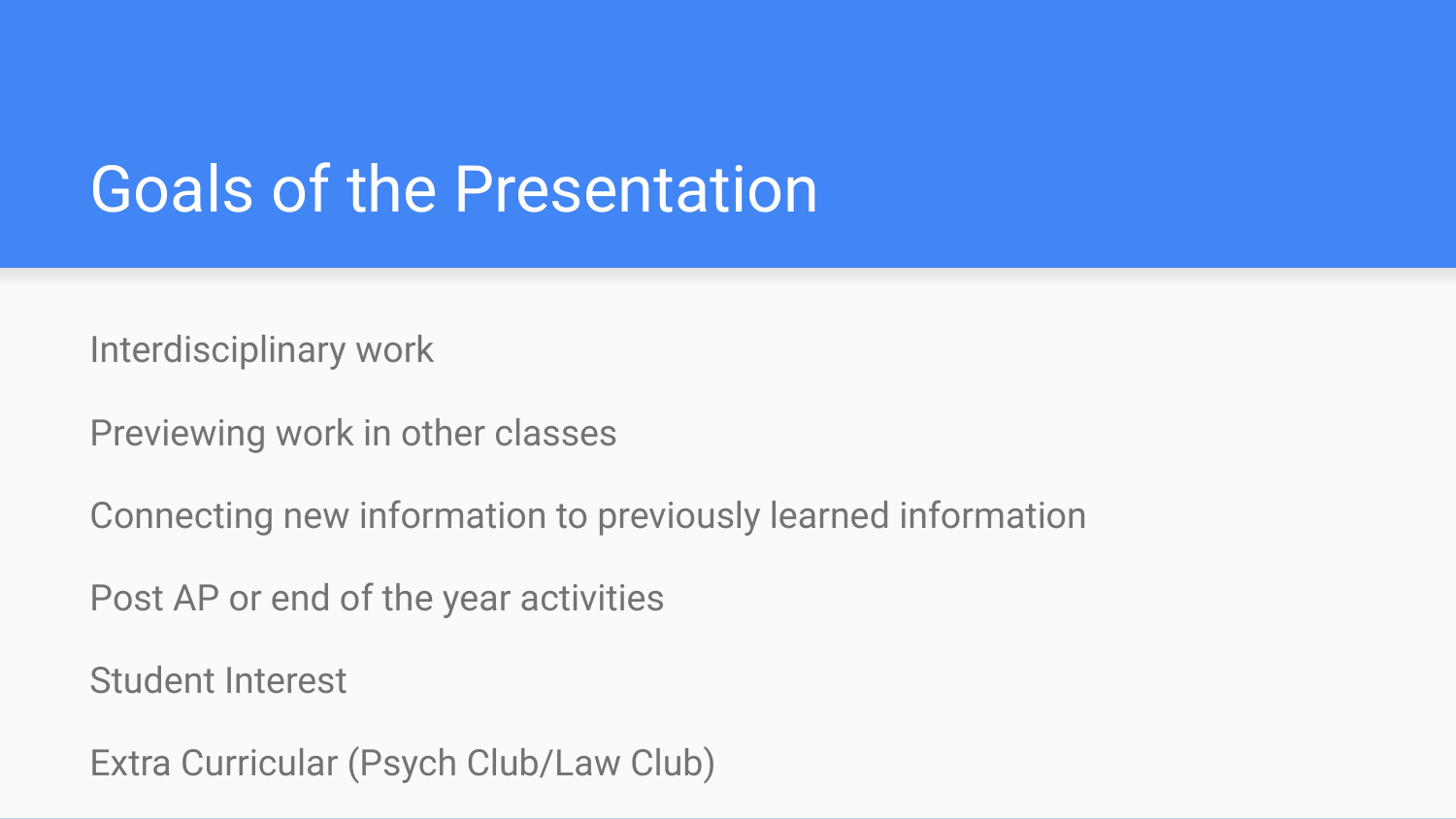

# Goals of the Presentation
Interdisciplinary work
Previewing work in other classes
Connecting new information to previously learned information
Post AP or end of the year activities
Student Interest
Extra Curricular (Psych Club/Law Club)